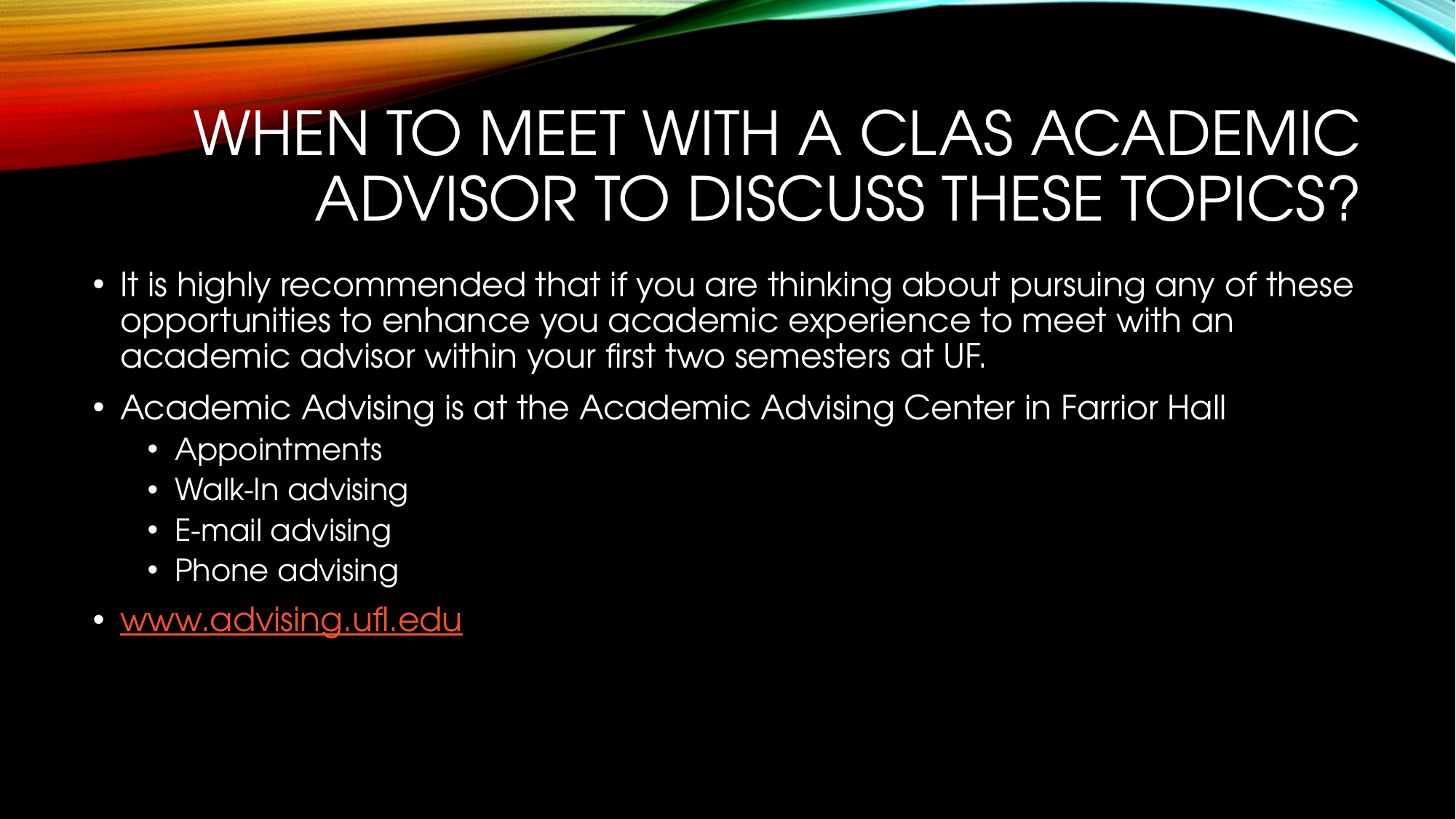

# When to Meet With a CLAS Academic Advisor to Discuss These Topics?
It is highly recommended that if you are thinking about pursuing any of these opportunities to enhance you academic experience to meet with an academic advisor within your first two semesters at UF.
Academic Advising is at the Academic Advising Center in Farrior Hall
Appointments
Walk-In advising
E-mail advising
Phone advising
www.advising.ufl.edu